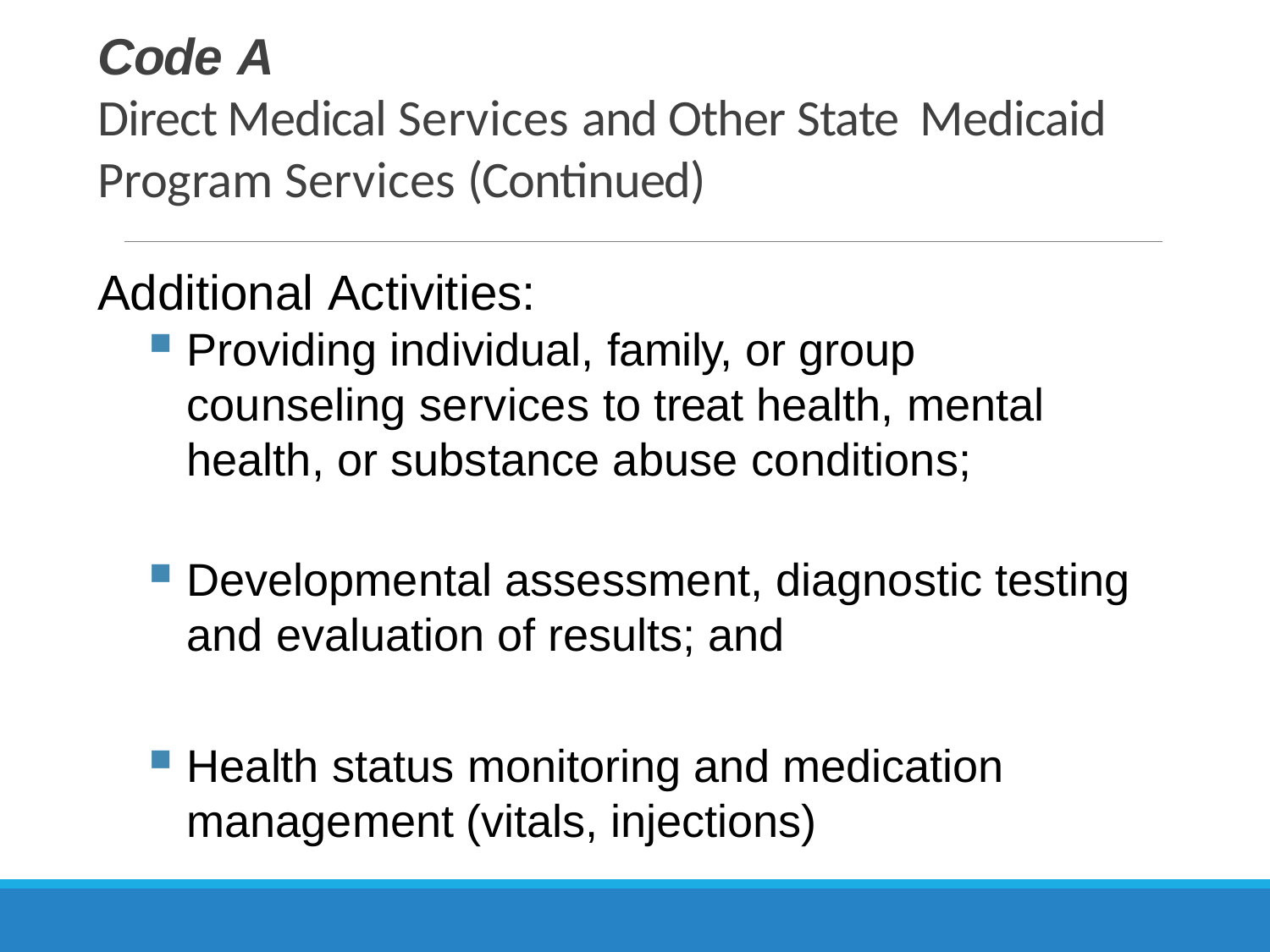

# Code A Direct Medical Services and Other State  Medicaid Program Services (Continued)
Additional Activities:
Providing individual, family, or group  counseling services to treat health, mental  health, or substance abuse conditions;

Developmental assessment, diagnostic testing and evaluation of results; and

Health status monitoring and medication management (vitals, injections)